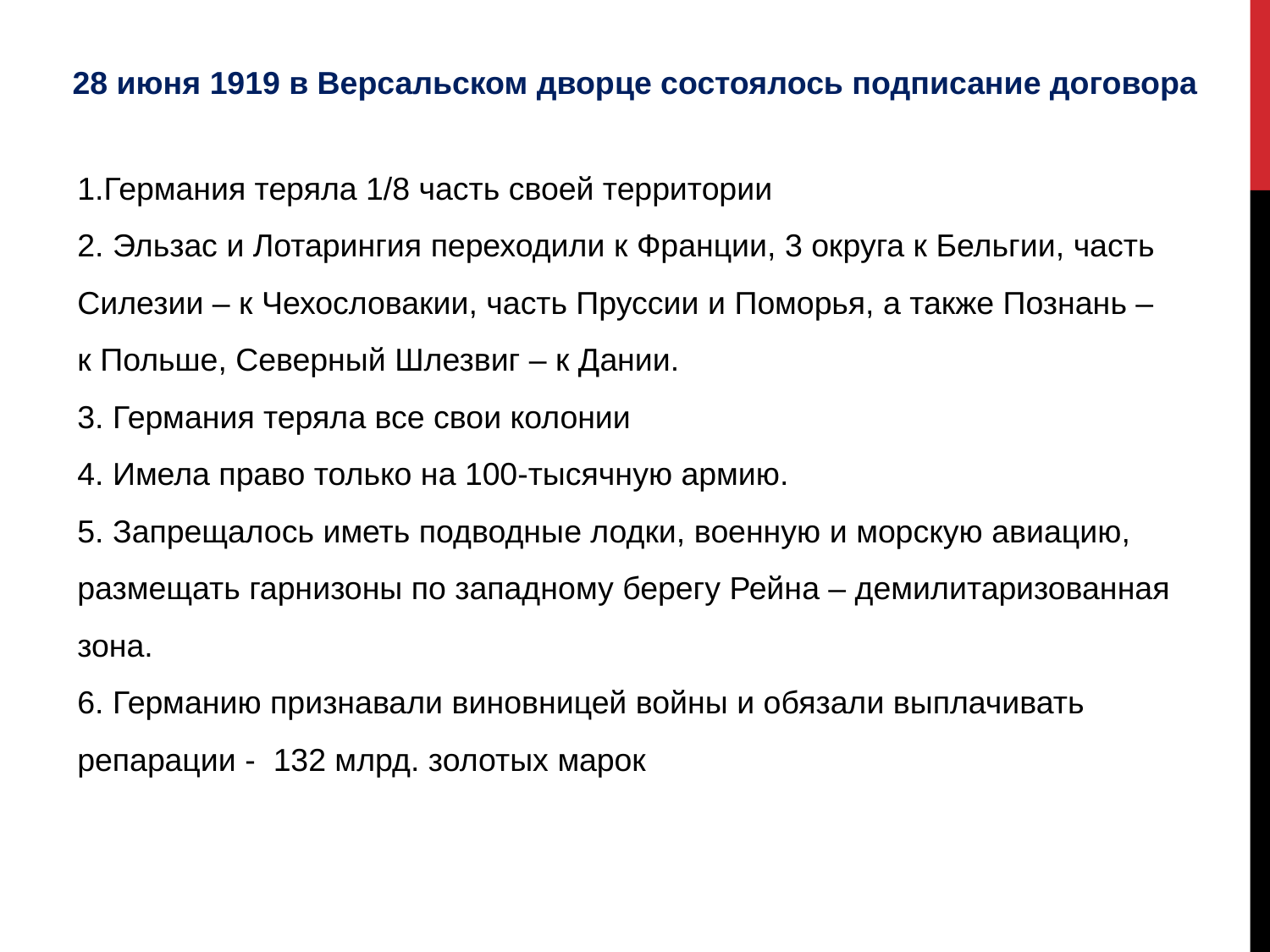

28 июня 1919 в Версальском дворце состоялось подписание договора
1.Германия теряла 1/8 часть своей территории
2. Эльзас и Лотарингия переходили к Франции, 3 округа к Бельгии, часть Силезии – к Чехословакии, часть Пруссии и Поморья, а также Познань – к Польше, Северный Шлезвиг – к Дании.
3. Германия теряла все свои колонии
4. Имела право только на 100-тысячную армию.
5. Запрещалось иметь подводные лодки, военную и морскую авиацию, размещать гарнизоны по западному берегу Рейна – демилитаризованная зона.
6. Германию признавали виновницей войны и обязали выплачивать репарации -  132 млрд. золотых марок